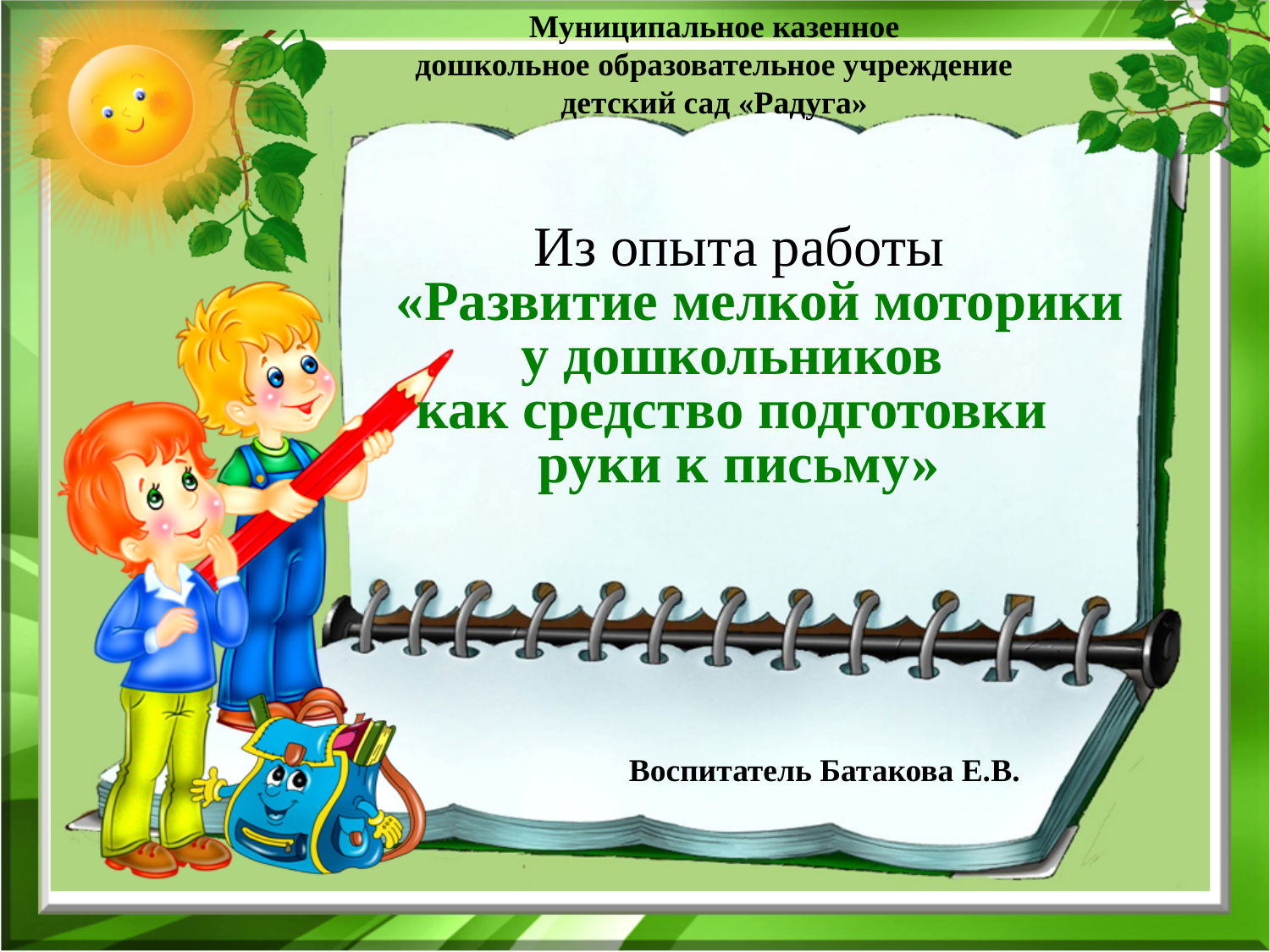

Муниципальное казенное
дошкольное образовательное учреждение
детский сад «Радуга»

# Из опыта работы «Развитие мелкой моторики у дошкольников как средство подготовки руки к письму»

Воспитатель Батакова Е.В.